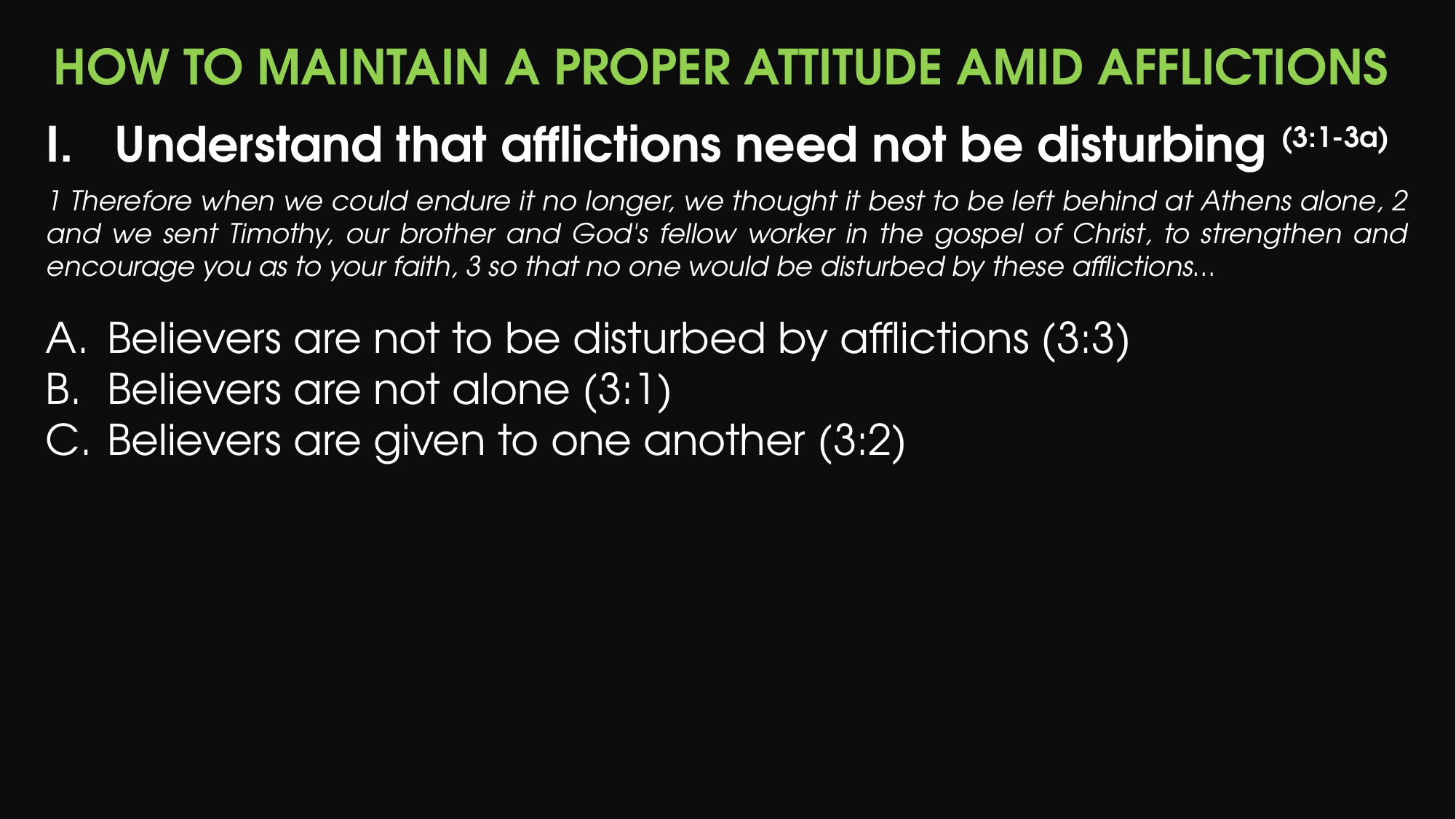

How to maintain a proper attitude amid afflictions
Understand that afflictions need not be disturbing (3:1-3a)
1 Therefore when we could endure it no longer, we thought it best to be left behind at Athens alone, 2 and we sent Timothy, our brother and God's fellow worker in the gospel of Christ, to strengthen and encourage you as to your faith, 3 so that no one would be disturbed by these afflictions…
Believers are not to be disturbed by afflictions (3:3)
Believers are not alone (3:1)
Believers are given to one another (3:2)